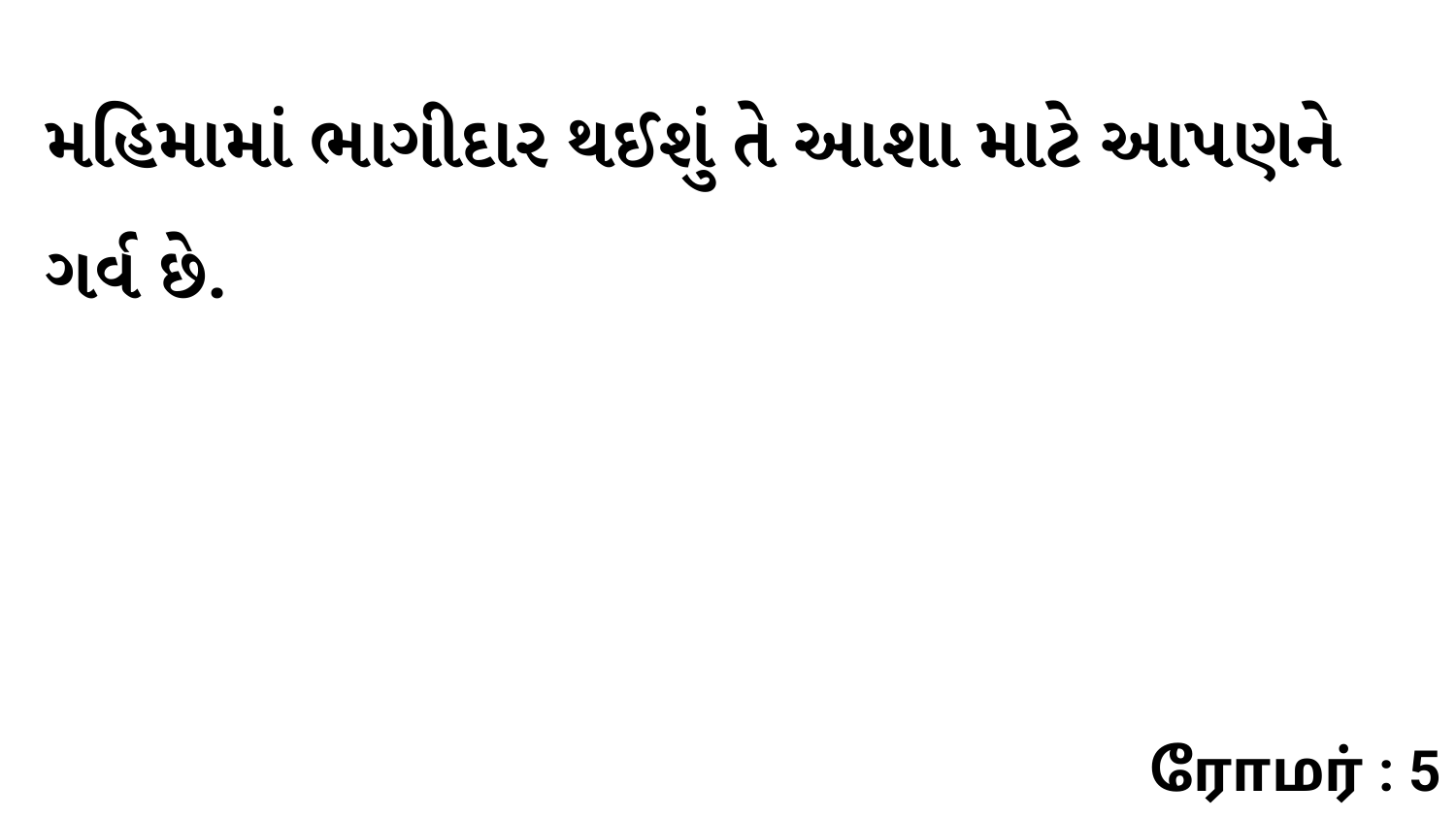

મહિમામાં ભાગીદાર થઈશું તે આશા માટે આપણને ગર્વ છે.
ரோமர் : 5